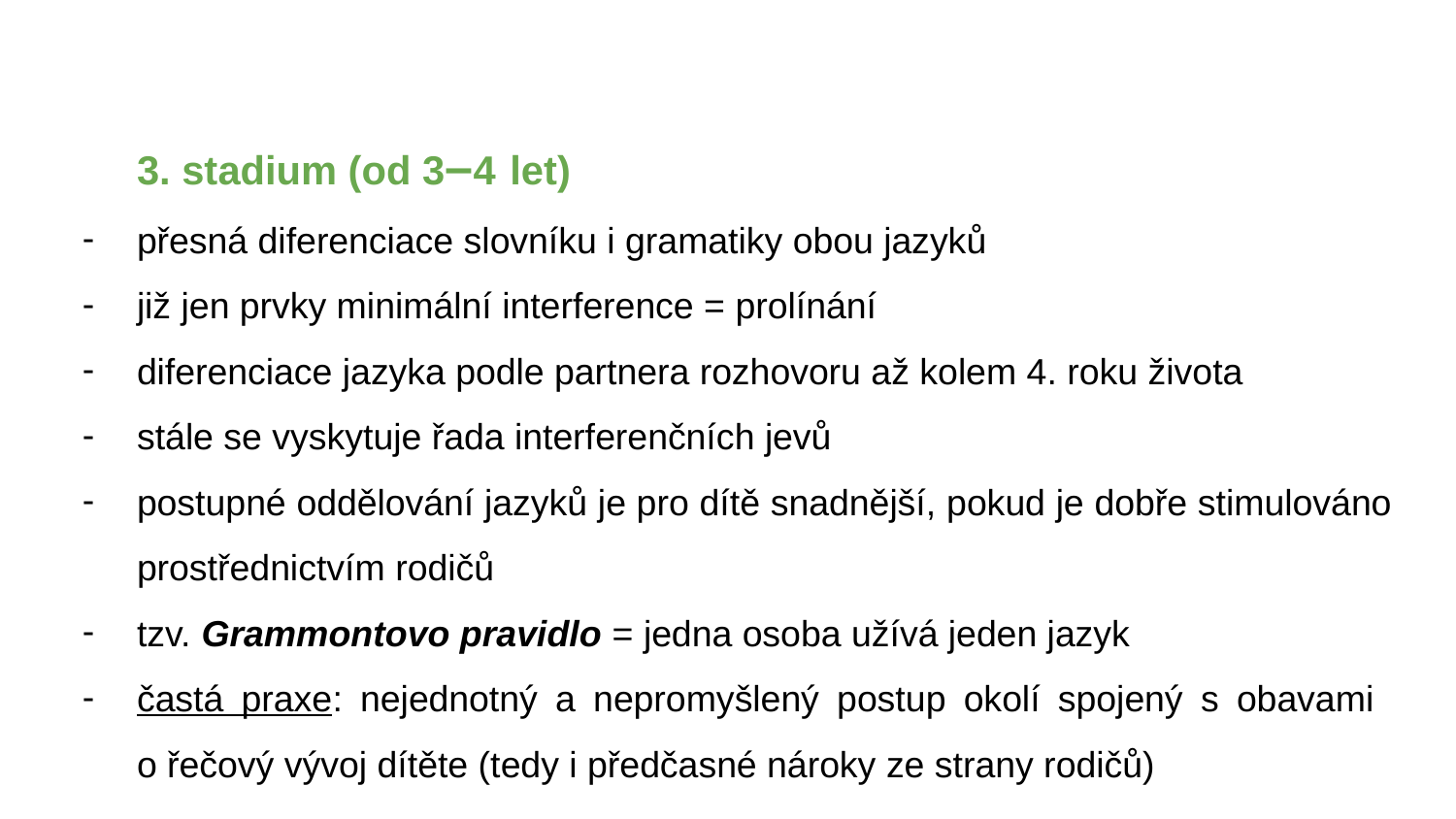

3. stadium (od 3–4 let)
přesná diferenciace slovníku i gramatiky obou jazyků
již jen prvky minimální interference = prolínání
diferenciace jazyka podle partnera rozhovoru až kolem 4. roku života
stále se vyskytuje řada interferenčních jevů
postupné oddělování jazyků je pro dítě snadnější, pokud je dobře stimulováno prostřednictvím rodičů
tzv. Grammontovo pravidlo = jedna osoba užívá jeden jazyk
častá praxe: nejednotný a nepromyšlený postup okolí spojený s obavami
o řečový vývoj dítěte (tedy i předčasné nároky ze strany rodičů)